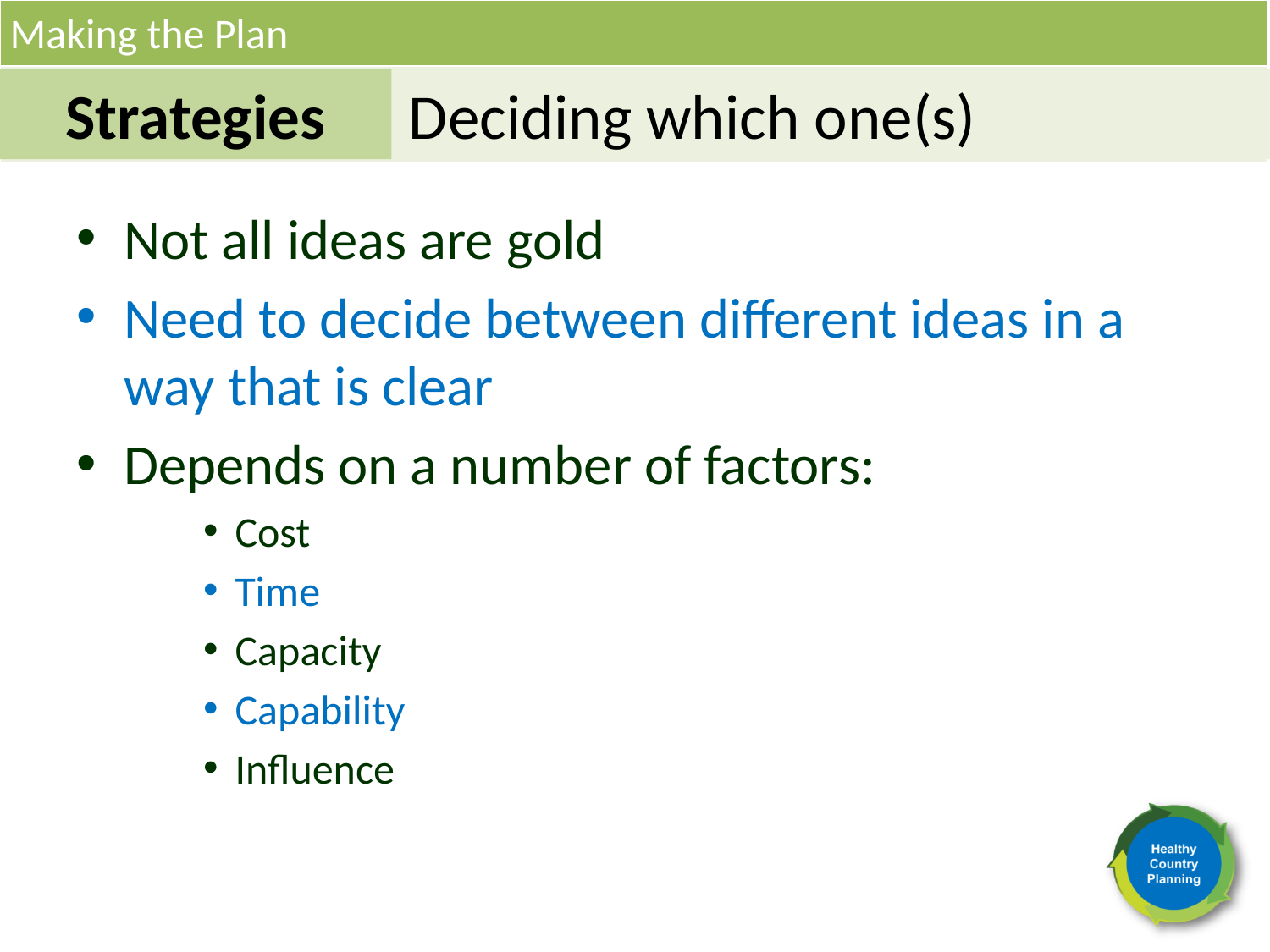

Making the Plan
Strategies
Deciding which one(s)
Not all ideas are gold
Need to decide between different ideas in a way that is clear
Depends on a number of factors:
Cost
Time
Capacity
Capability
Influence